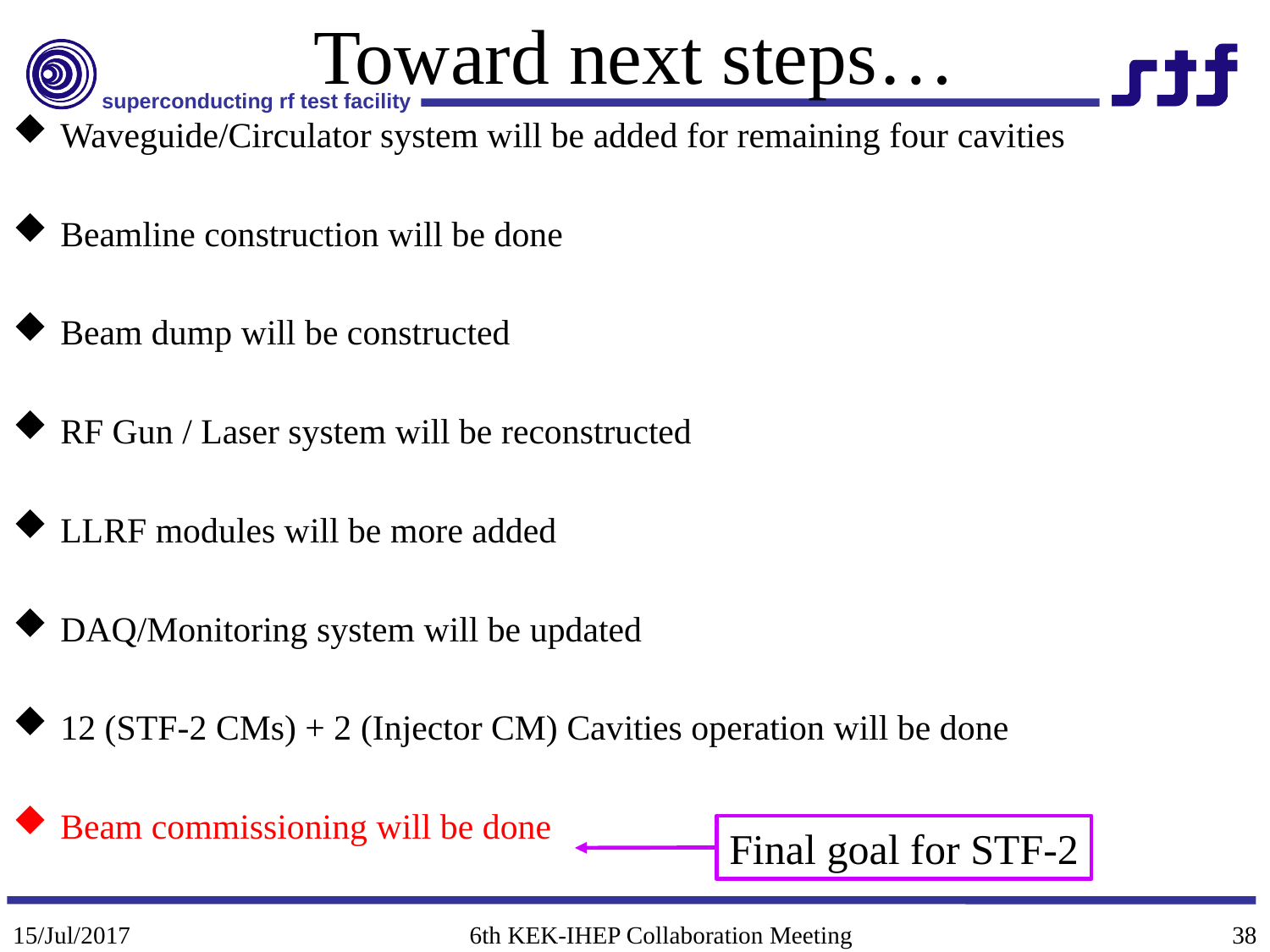

# Toward next steps…
Waveguide/Circulator system will be added for remaining four cavities

Beamline construction will be done

Beam dump will be constructed

RF Gun / Laser system will be reconstructed

LLRF modules will be more added

DAQ/Monitoring system will be updated

12 (STF-2 CMs) + 2 (Injector CM) Cavities operation will be done

Beam commissioning will be done
Final goal for STF-2
15/Jul/2017
6th KEK-IHEP Collaboration Meeting
38